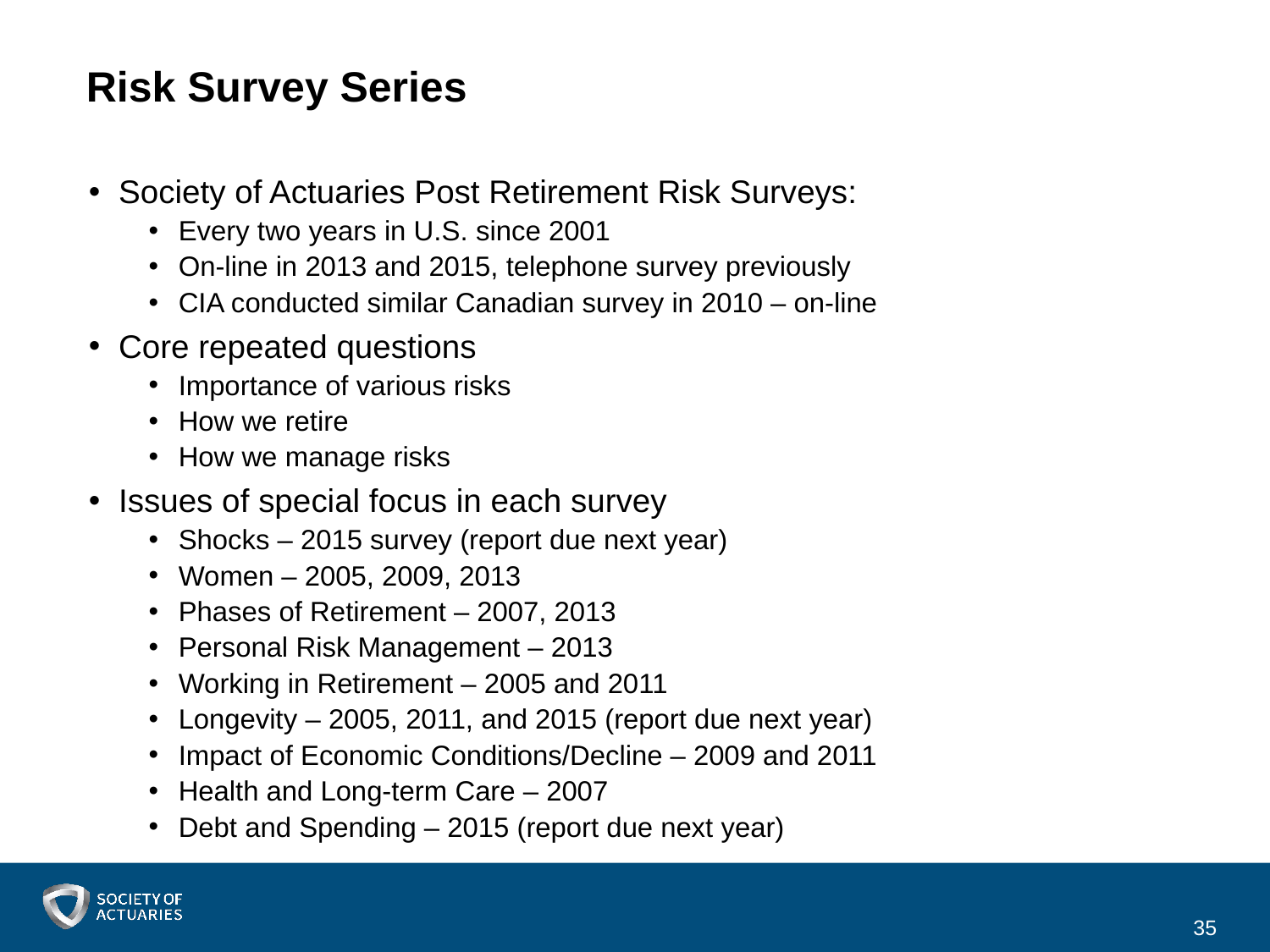

# Risk Survey Series
Society of Actuaries Post Retirement Risk Surveys:
Every two years in U.S. since 2001
On-line in 2013 and 2015, telephone survey previously
CIA conducted similar Canadian survey in 2010 – on-line
Core repeated questions
Importance of various risks
How we retire
How we manage risks
Issues of special focus in each survey
Shocks – 2015 survey (report due next year)
Women – 2005, 2009, 2013
Phases of Retirement – 2007, 2013
Personal Risk Management – 2013
Working in Retirement – 2005 and 2011
Longevity – 2005, 2011, and 2015 (report due next year)
Impact of Economic Conditions/Decline – 2009 and 2011
Health and Long-term Care – 2007
Debt and Spending – 2015 (report due next year)
35